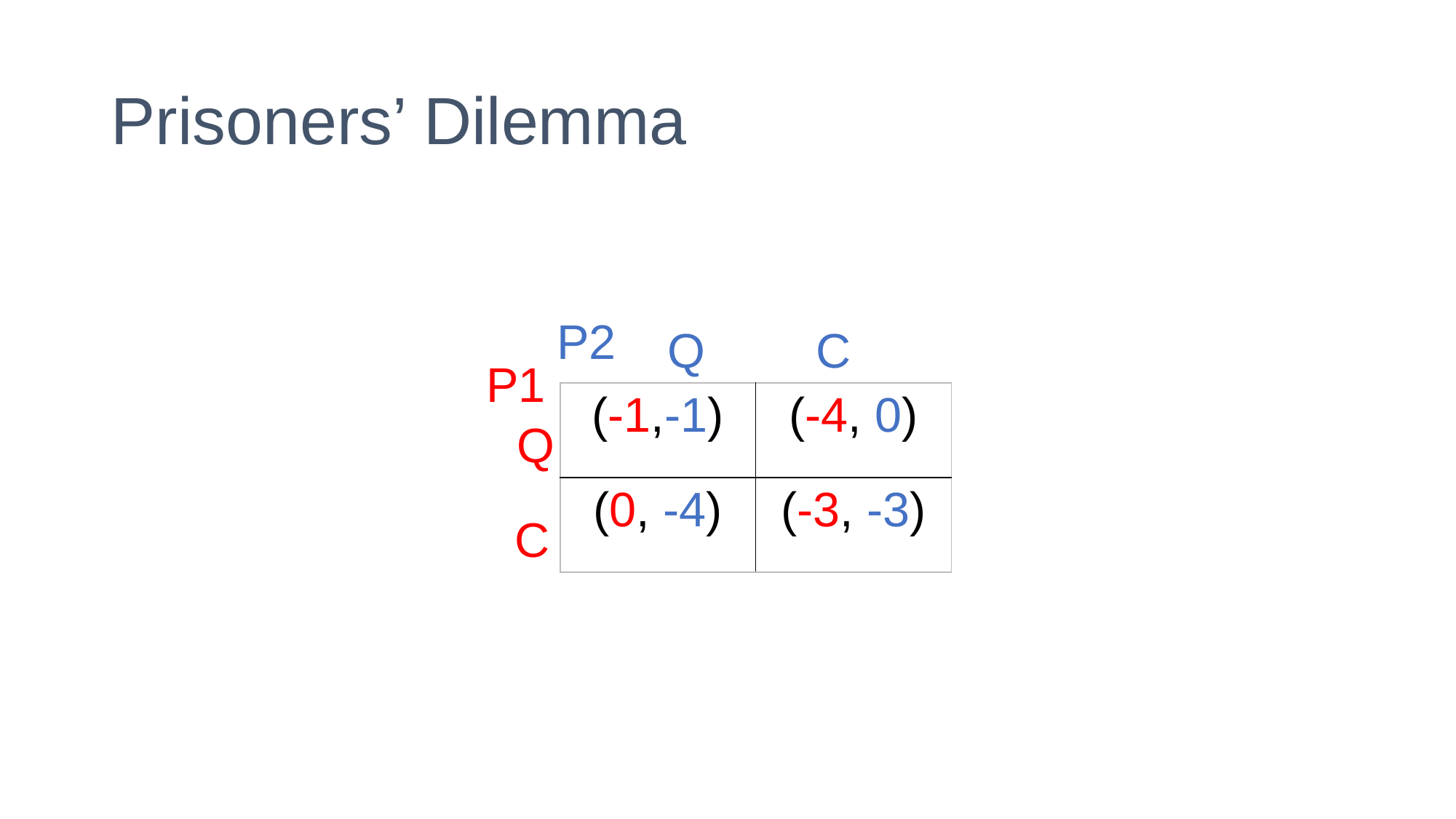

# Prisoners’ Dilemma
P2
Q
C
Q
C
P1
| (-1,-1) | (-4, 0) |
| --- | --- |
| (0, -4) | (-3, -3) |